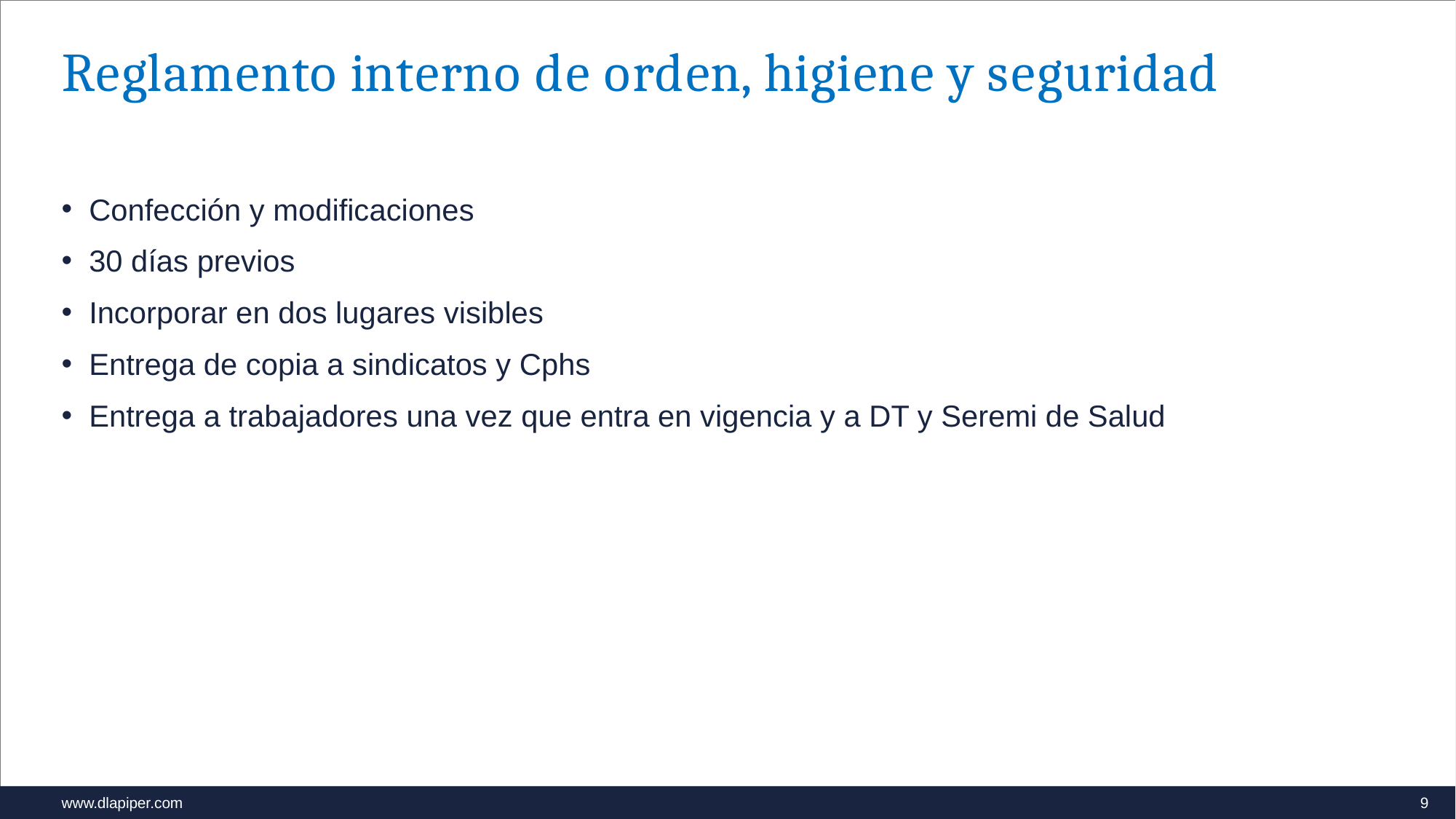

# Reglamento interno de orden, higiene y seguridad

Confección y modificaciones
30 días previos
Incorporar en dos lugares visibles
Entrega de copia a sindicatos y Cphs
Entrega a trabajadores una vez que entra en vigencia y a DT y Seremi de Salud

9